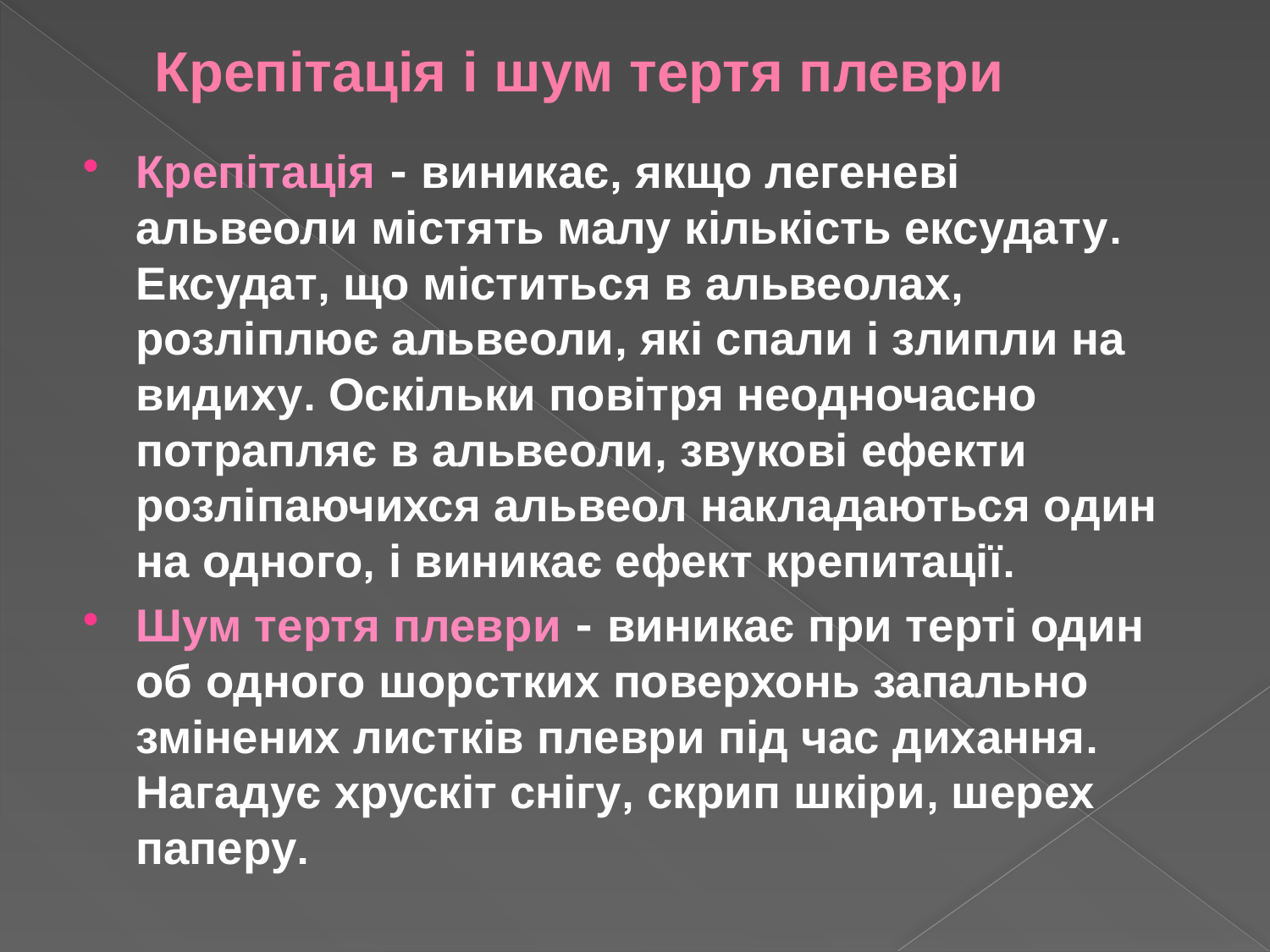

# Крепітація і шум тертя плеври
Крепітація - виникає, якщо легеневі альвеоли містять малу кількість ексудату. Ексудат, що міститься в альвеолах, розліплює альвеоли, які спали і злипли на видиху. Оскільки повітря неодночасно потрапляє в альвеоли, звукові ефекти розліпаючихся альвеол накладаються один на одного, і виникає ефект крепитації.
Шум тертя плеври - виникає при терті один об одного шорстких поверхонь запально змінених листків плеври під час дихання. Нагадує хрускіт снігу, скрип шкіри, шерех паперу.